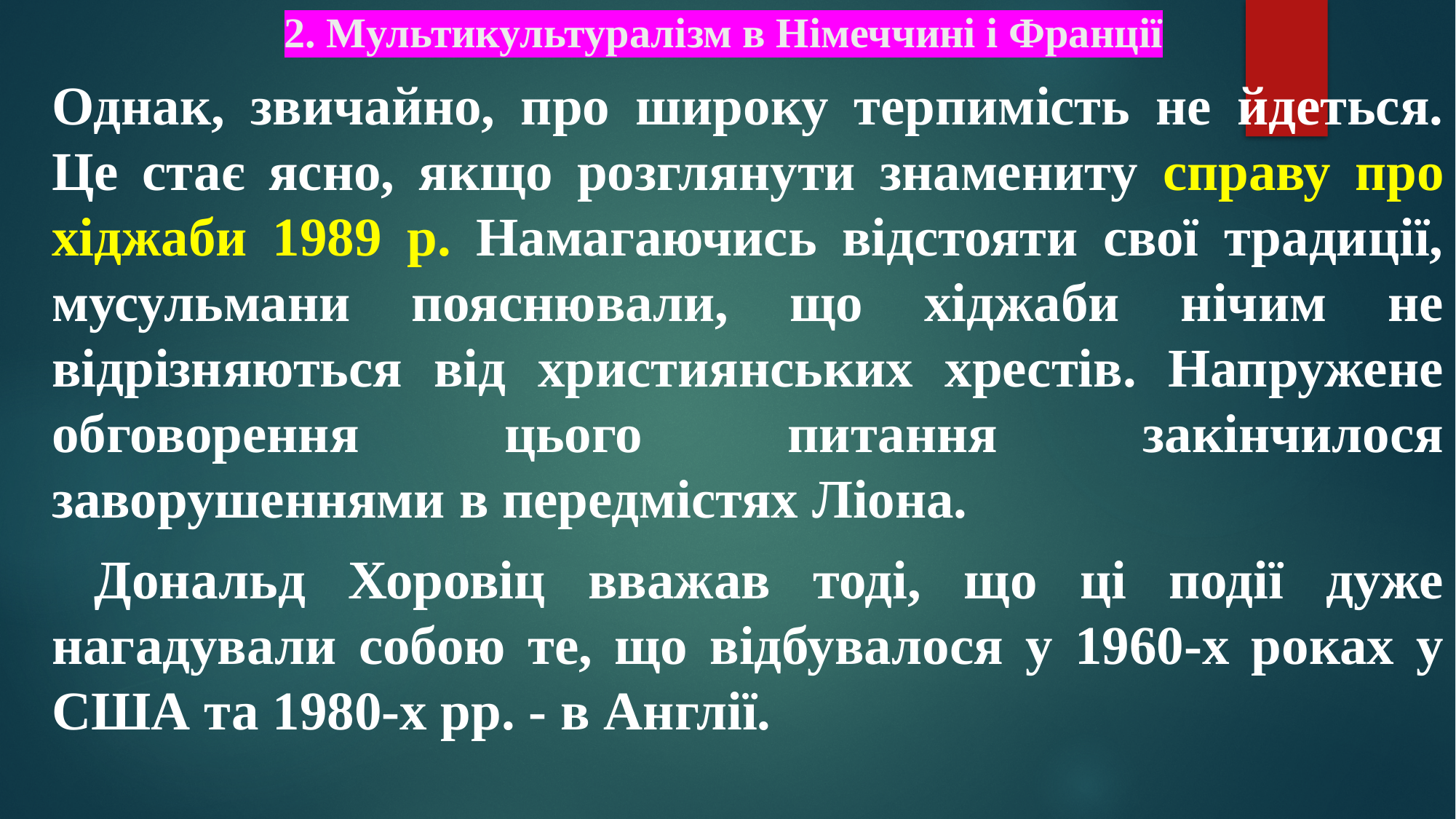

# 2. Мультикультуралізм в Німеччині і Франції
Однак, звичайно, про широку терпимість не йдеться. Це стає ясно, якщо розглянути знамениту справу про хіджаби 1989 р. Намагаючись відстояти свої традиції, мусульмани пояснювали, що хіджаби нічим не відрізняються від християнських хрестів. Напружене обговорення цього питання закінчилося заворушеннями в передмістях Ліона.
 Дональд Хоровіц вважав тоді, що ці події дуже нагадували собою те, що відбувалося у 1960-х роках у США та 1980-х рр. - в Англії.